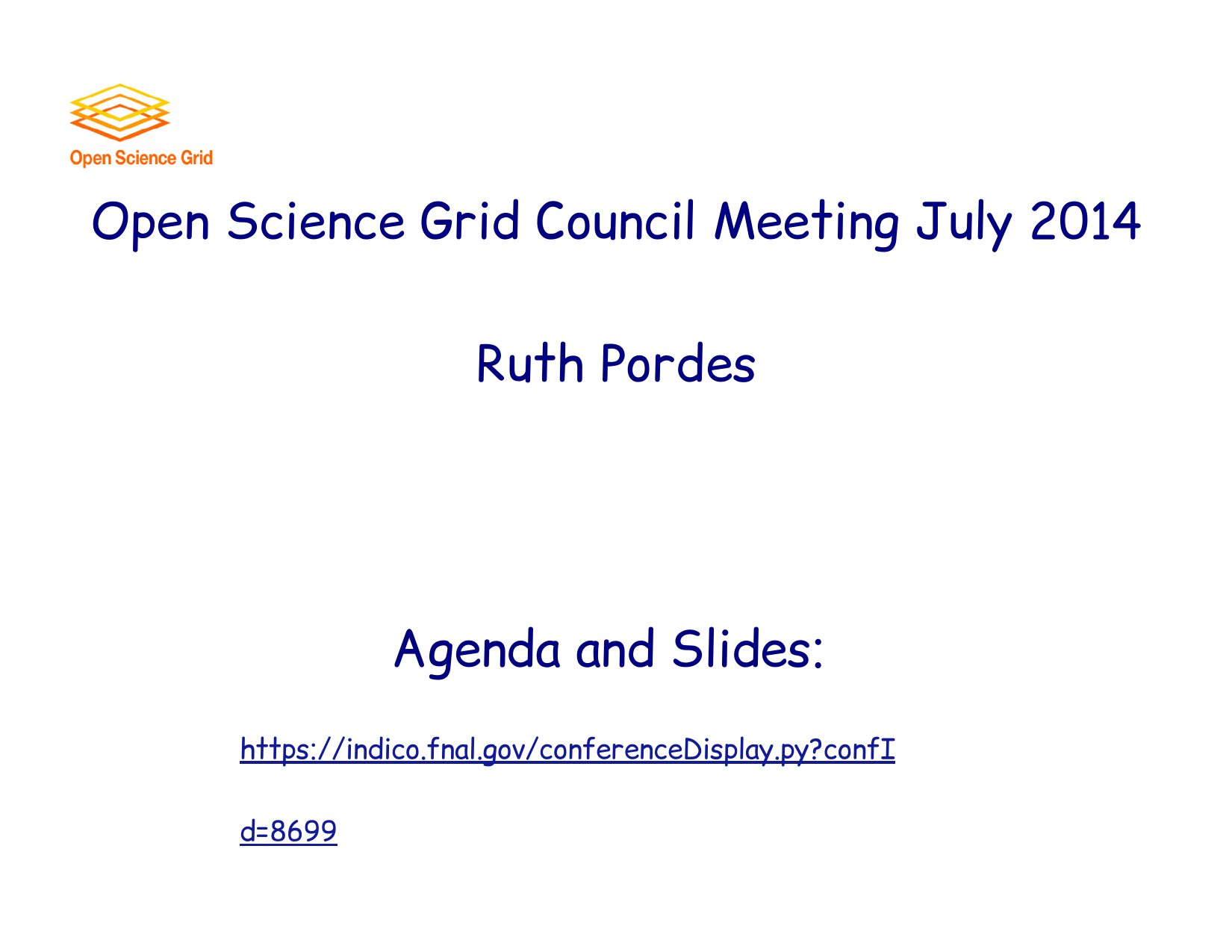

Open Science Grid Council Meeting July 2014
Ruth Pordes

Agenda and Slides: https://indico.fnal.gov/conferenceDisplay.py?confId=8699